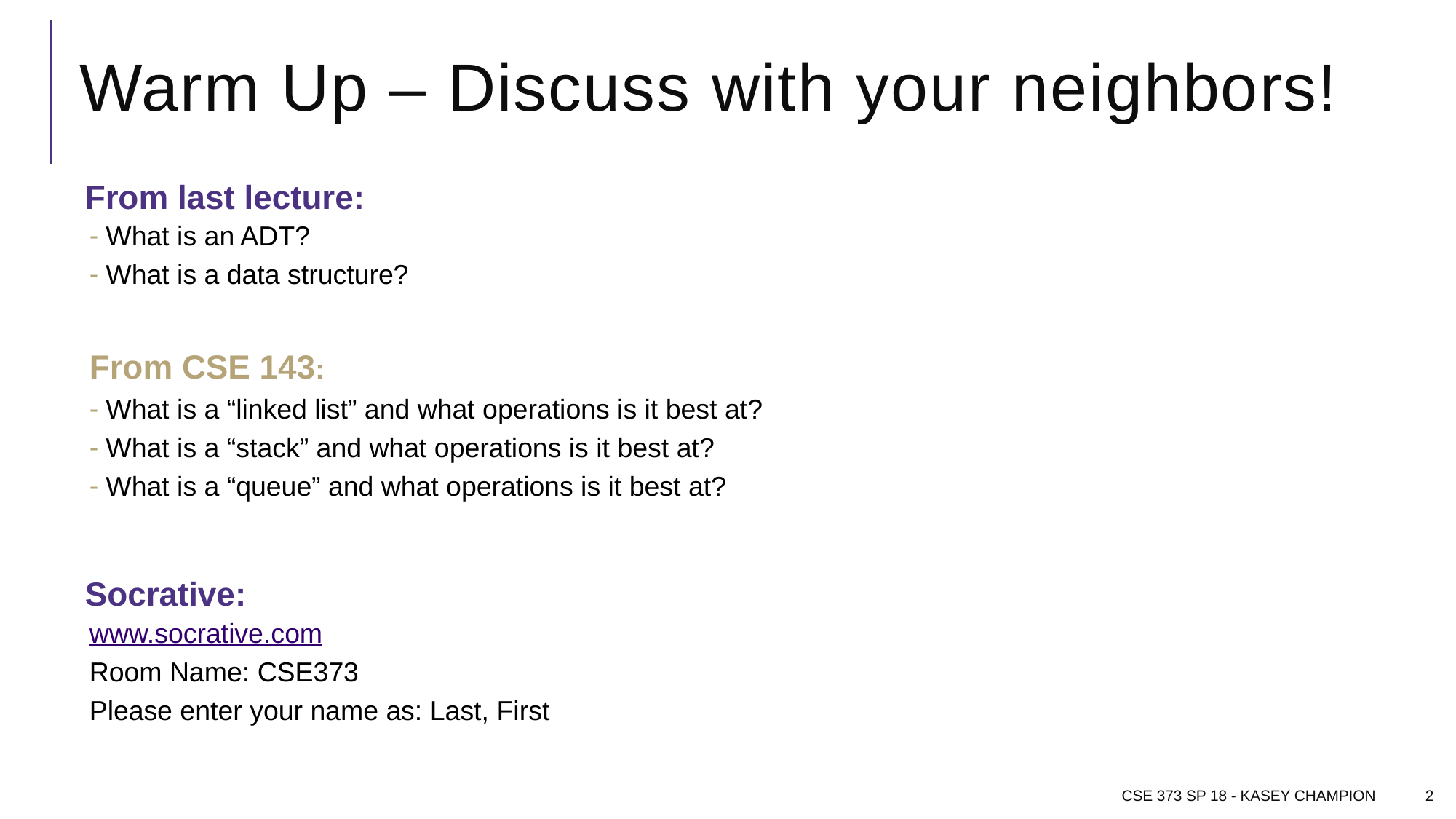

# Warm Up – Discuss with your neighbors!
From last lecture:
What is an ADT?
What is a data structure?

From CSE 143:
What is a “linked list” and what operations is it best at?
What is a “stack” and what operations is it best at?
What is a “queue” and what operations is it best at?

Socrative:
www.socrative.com
Room Name: CSE373
Please enter your name as: Last, First
CSE 373 SP 18 - Kasey Champion
2